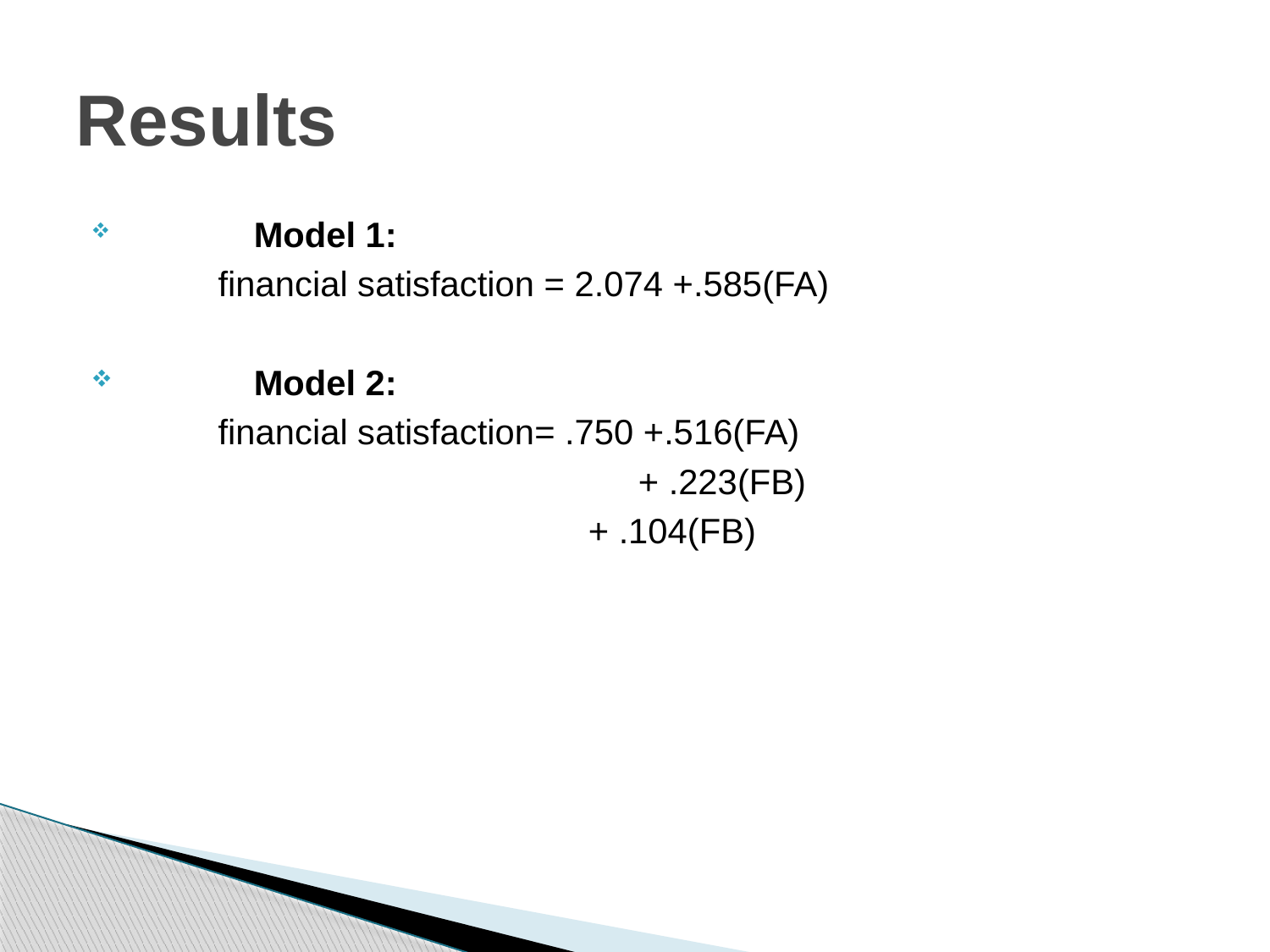

# Results
	Model 1:
	financial satisfaction = 2.074 +.585(FA)

	Model 2:
	financial satisfaction= .750 +.516(FA)
				    + .223(FB)
	                                      + .104(FB)